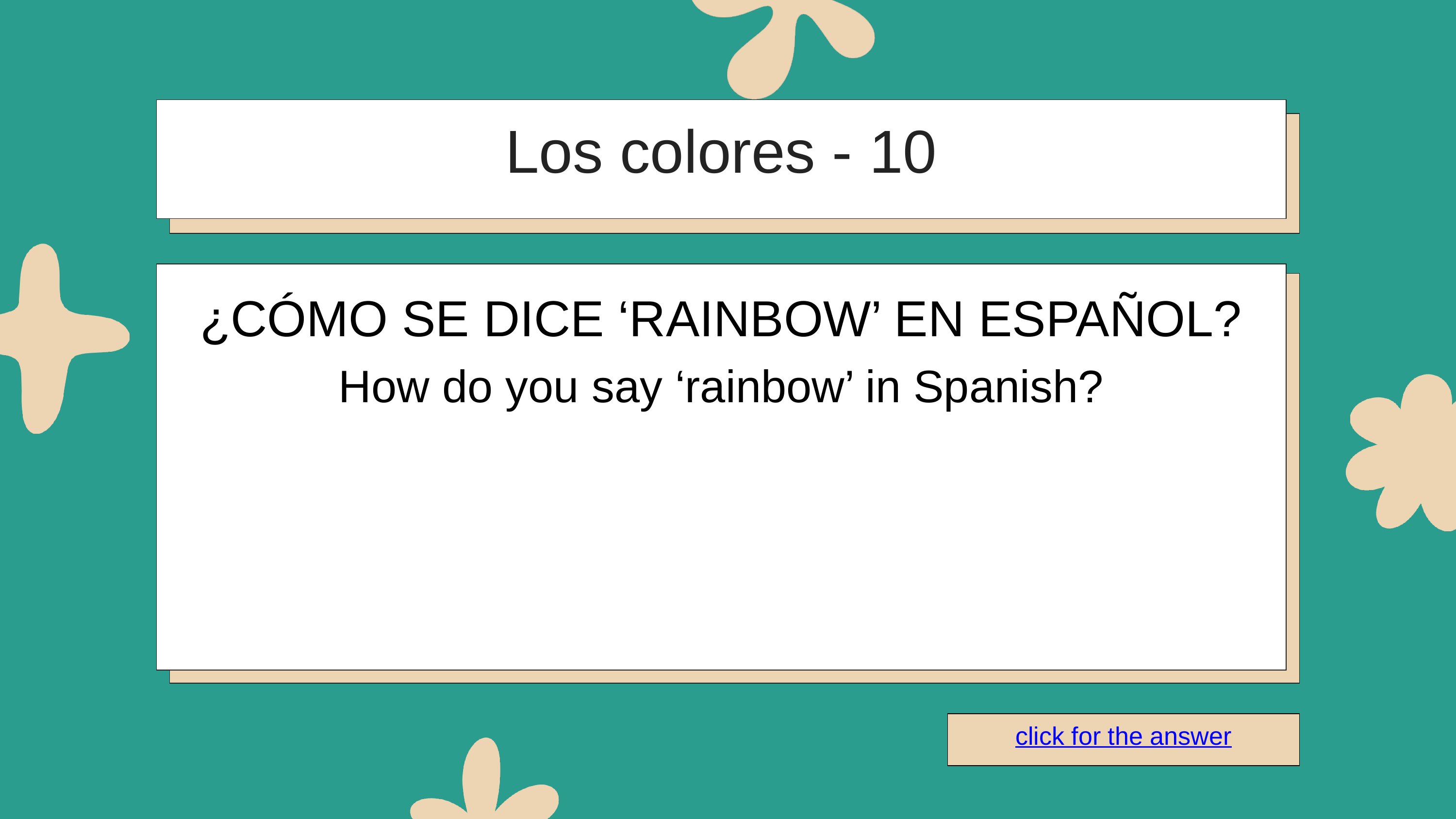

Los colores - 10

¿CÓMO SE DICE ‘RAINBOW’ EN ESPAÑOL?
How do you say ‘rainbow’ in Spanish?

click for the answer